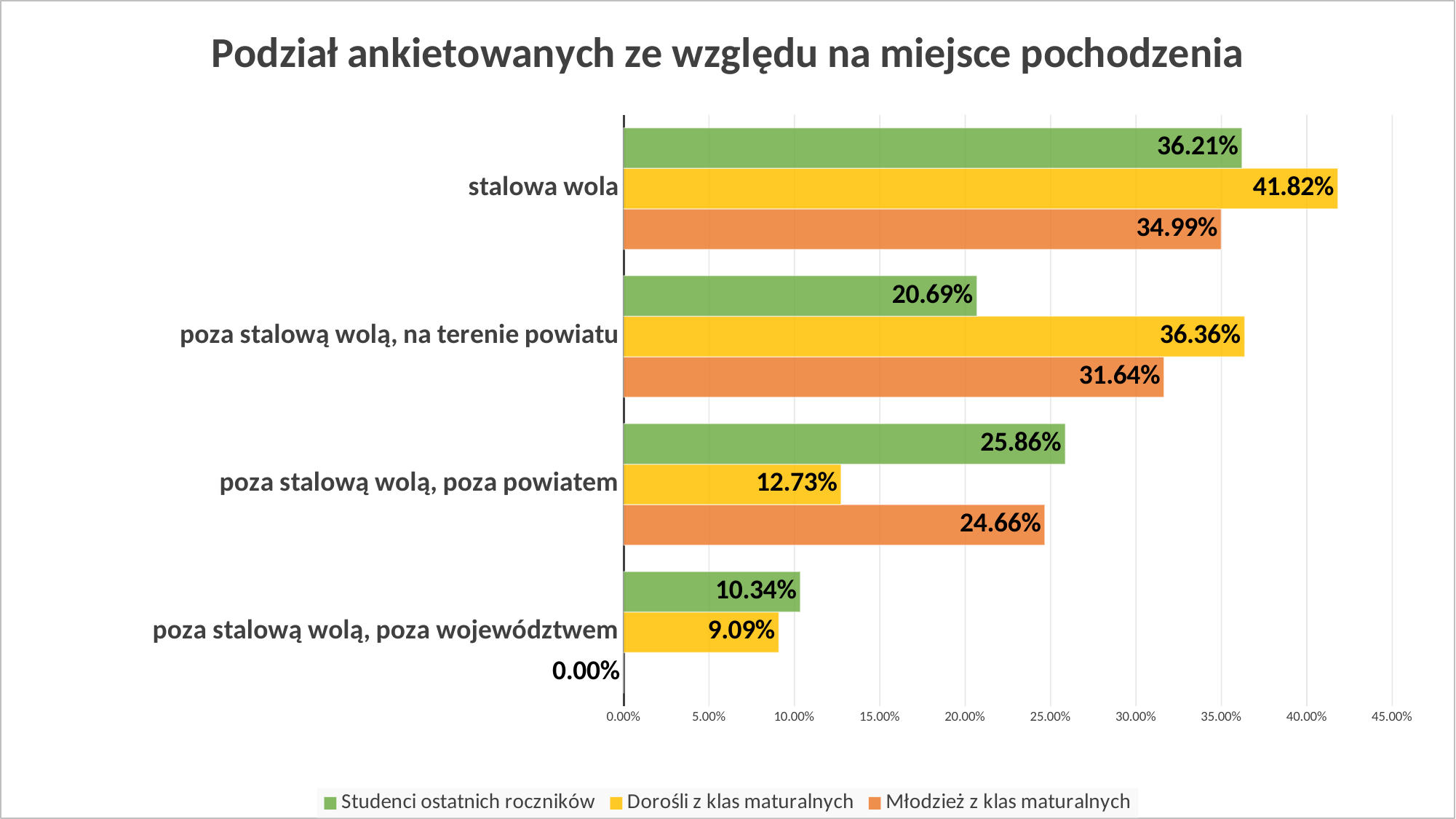

### Chart: Podział ankietowanych ze względu na miejsce pochodzenia

| Category | Młodzież z klas maturalnych | Dorośli z klas maturalnych | Studenci ostatnich roczników |
|---|---|---|---|
| poza stalową wolą, poza województwem | 0.0 | 0.0909 | 0.1034 |
| poza stalową wolą, poza powiatem | 0.2466 | 0.1273 | 0.2586 |
| poza stalową wolą, na terenie powiatu | 0.3164 | 0.3636 | 0.2069 |
| stalowa wola | 0.3499 | 0.4182 | 0.3621 |